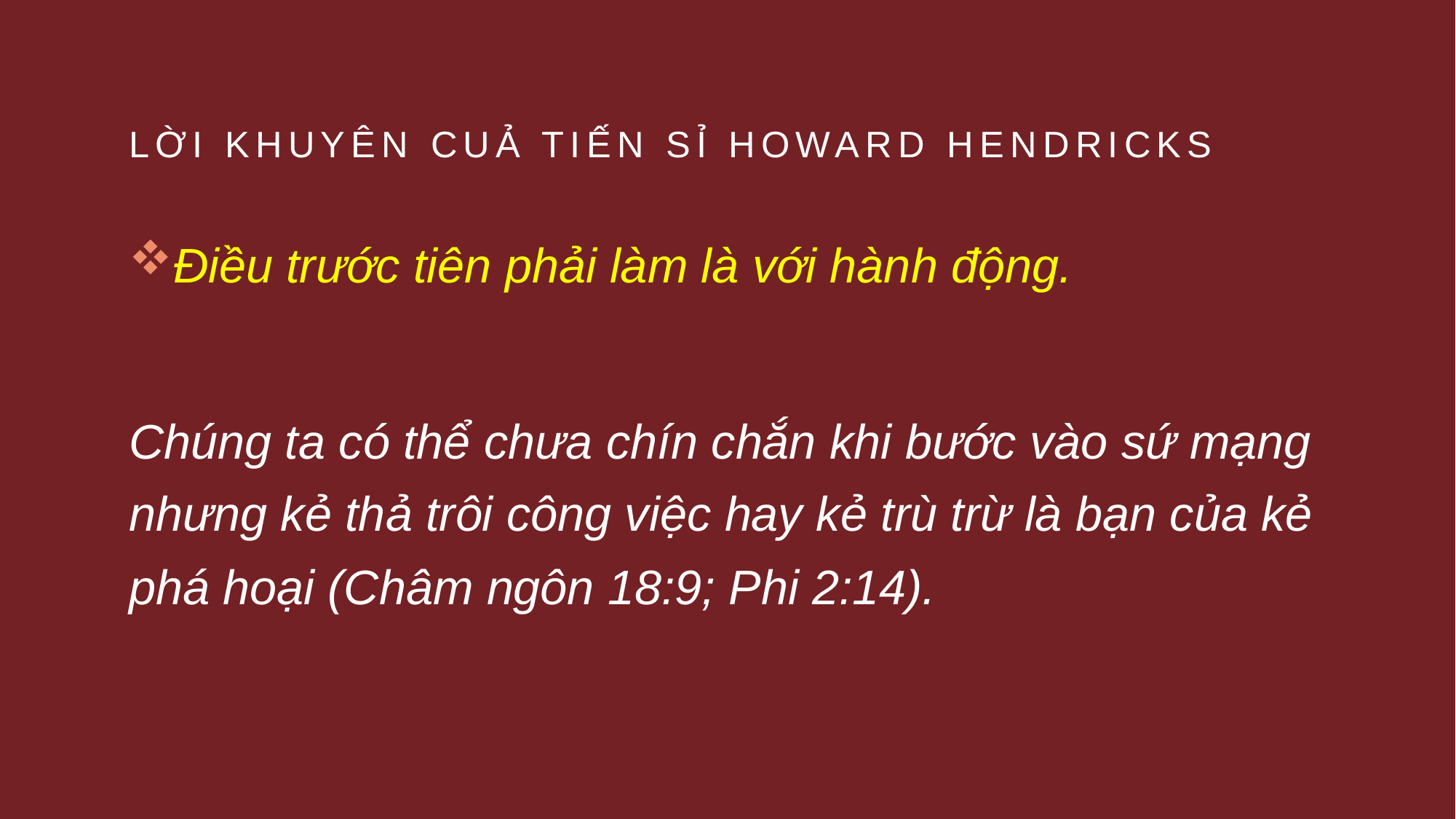

# LỜI KHUYÊN CUẢ TIẾN SỈ Howard hendricks
Điều trước tiên phải làm là với hành động.

Chúng ta có thể chưa chín chắn khi bước vào sứ mạng nhưng kẻ thả trôi công việc hay kẻ trù trừ là bạn của kẻ phá hoại (Châm ngôn 18:9; Phi 2:14).